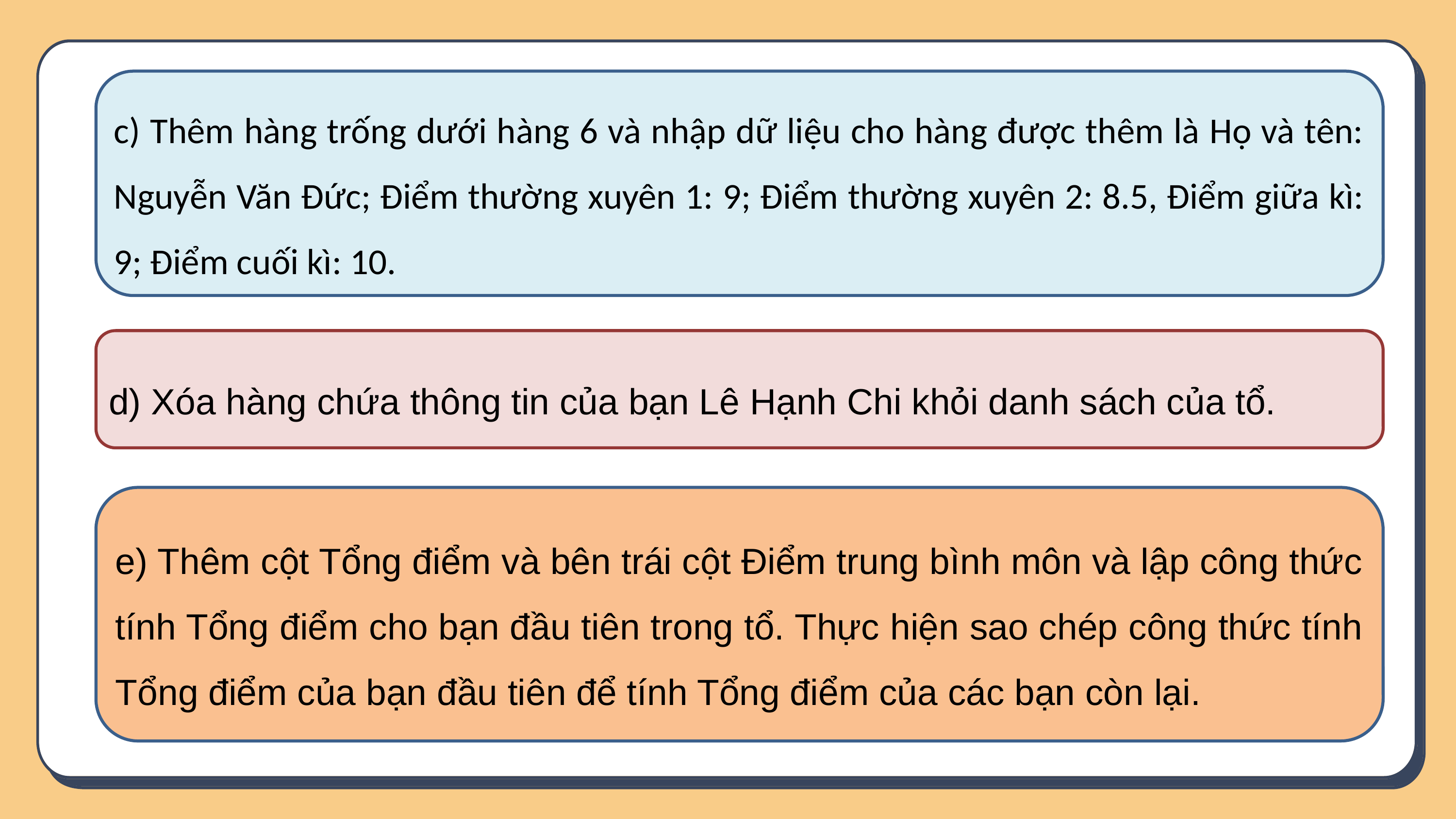

c) Thêm hàng trống dưới hàng 6 và nhập dữ liệu cho hàng được thêm là Họ và tên: Nguyễn Văn Đức; Điểm thường xuyên 1: 9; Điểm thường xuyên 2: 8.5, Điểm giữa kì: 9; Điểm cuối kì: 10.
d) Xóa hàng chứa thông tin của bạn Lê Hạnh Chi khỏi danh sách của tổ.
e) Thêm cột Tổng điểm và bên trái cột Điểm trung bình môn và lập công thức tính Tổng điểm cho bạn đầu tiên trong tổ. Thực hiện sao chép công thức tính Tổng điểm của bạn đầu tiên để tính Tổng điểm của các bạn còn lại.